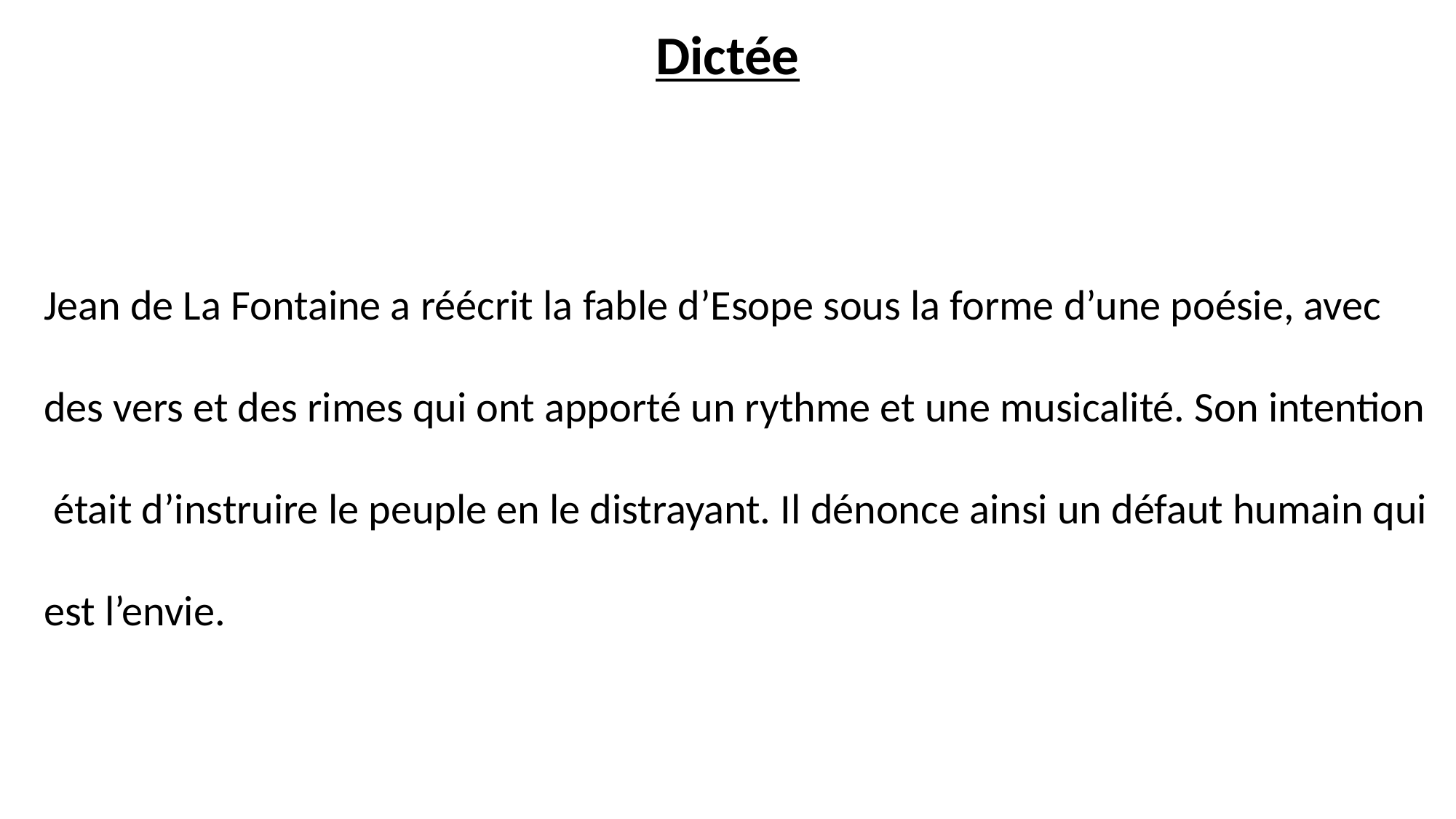

Dictée
Jean de La Fontaine a réécrit la fable d’Esope sous la forme d’une poésie, avec

des vers et des rimes qui ont apporté un rythme et une musicalité. Son intention

 était d’instruire le peuple en le distrayant. Il dénonce ainsi un défaut humain qui

est l’envie.